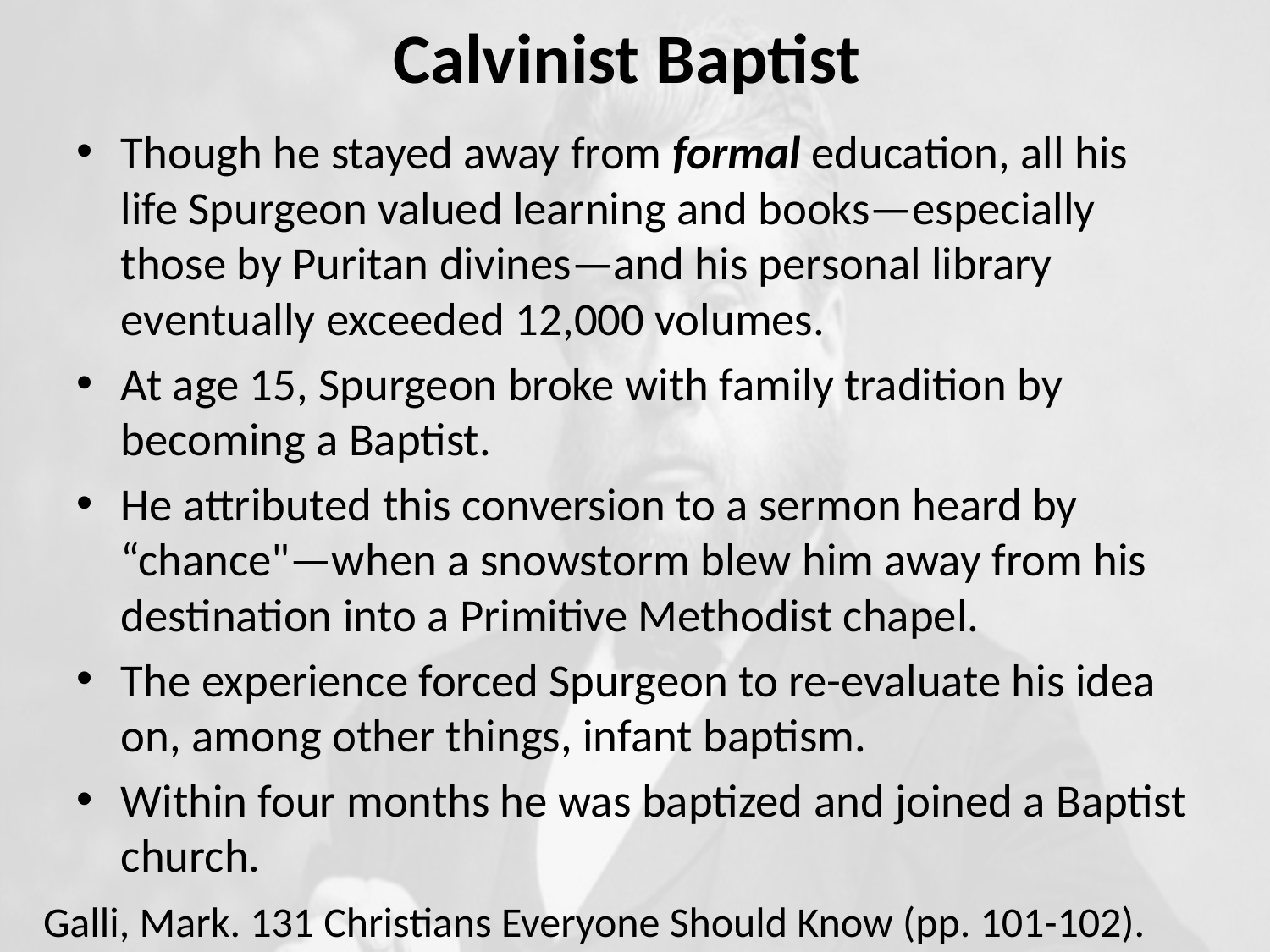

# Calvinist Baptist
Though he stayed away from formal education, all his life Spurgeon valued learning and books—especially those by Puritan divines—and his personal library eventually exceeded 12,000 volumes.
At age 15, Spurgeon broke with family tradition by becoming a Baptist.
He attributed this conversion to a sermon heard by “chance"—when a snowstorm blew him away from his destination into a Primitive Methodist chapel.
The experience forced Spurgeon to re-evaluate his idea on, among other things, infant baptism.
Within four months he was baptized and joined a Baptist church.
Galli, Mark. 131 Christians Everyone Should Know (pp. 101-102).